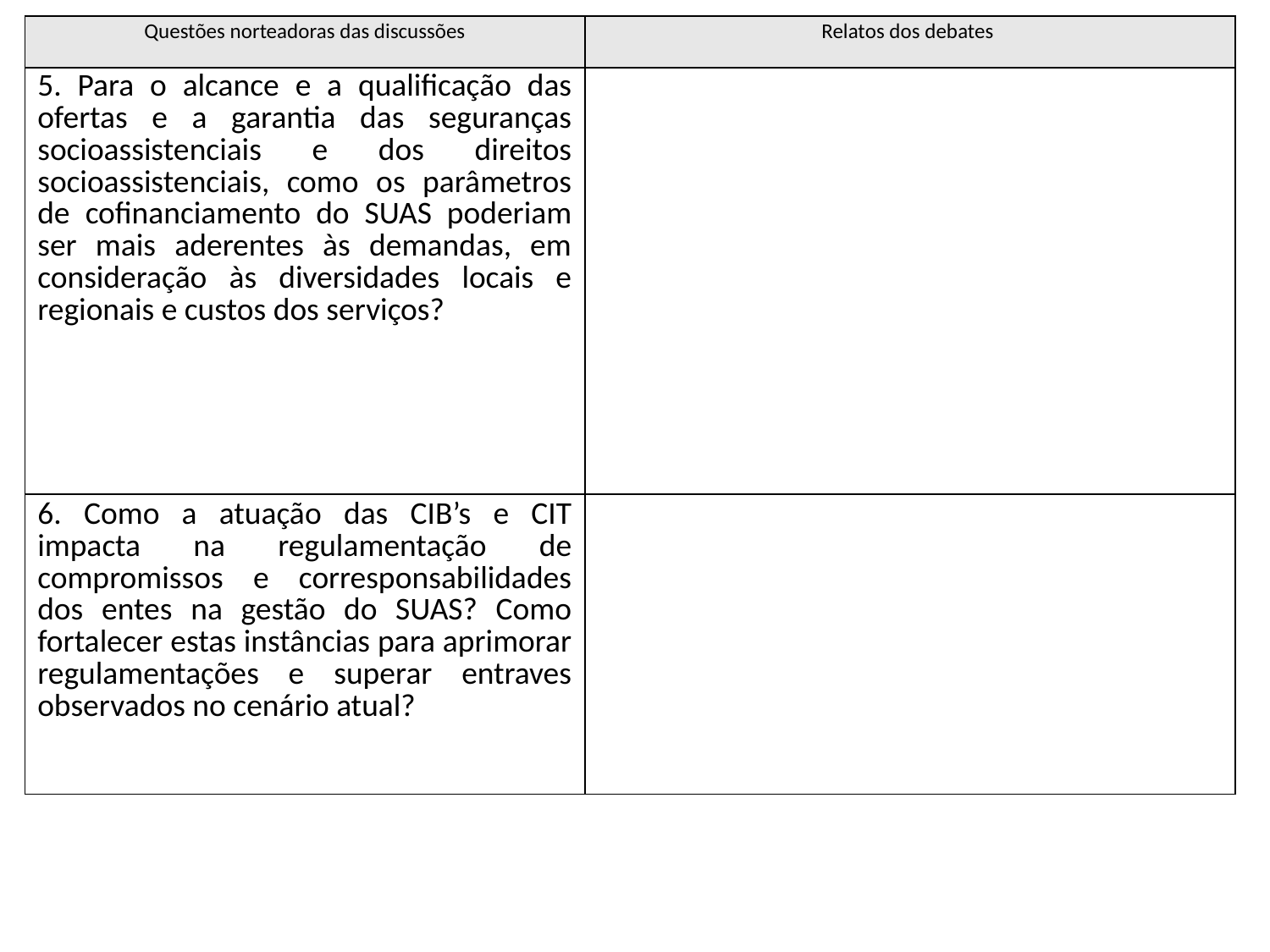

| Questões norteadoras das discussões | Relatos dos debates |
| --- | --- |
| 5. Para o alcance e a qualificação das ofertas e a garantia das seguranças socioassistenciais e dos direitos socioassistenciais, como os parâmetros de cofinanciamento do SUAS poderiam ser mais aderentes às demandas, em consideração às diversidades locais e regionais e custos dos serviços? |  |
| --- | --- |
| 6. Como a atuação das CIB’s e CIT impacta na regulamentação de compromissos e corresponsabilidades dos entes na gestão do SUAS? Como fortalecer estas instâncias para aprimorar regulamentações e superar entraves observados no cenário atual? |  |